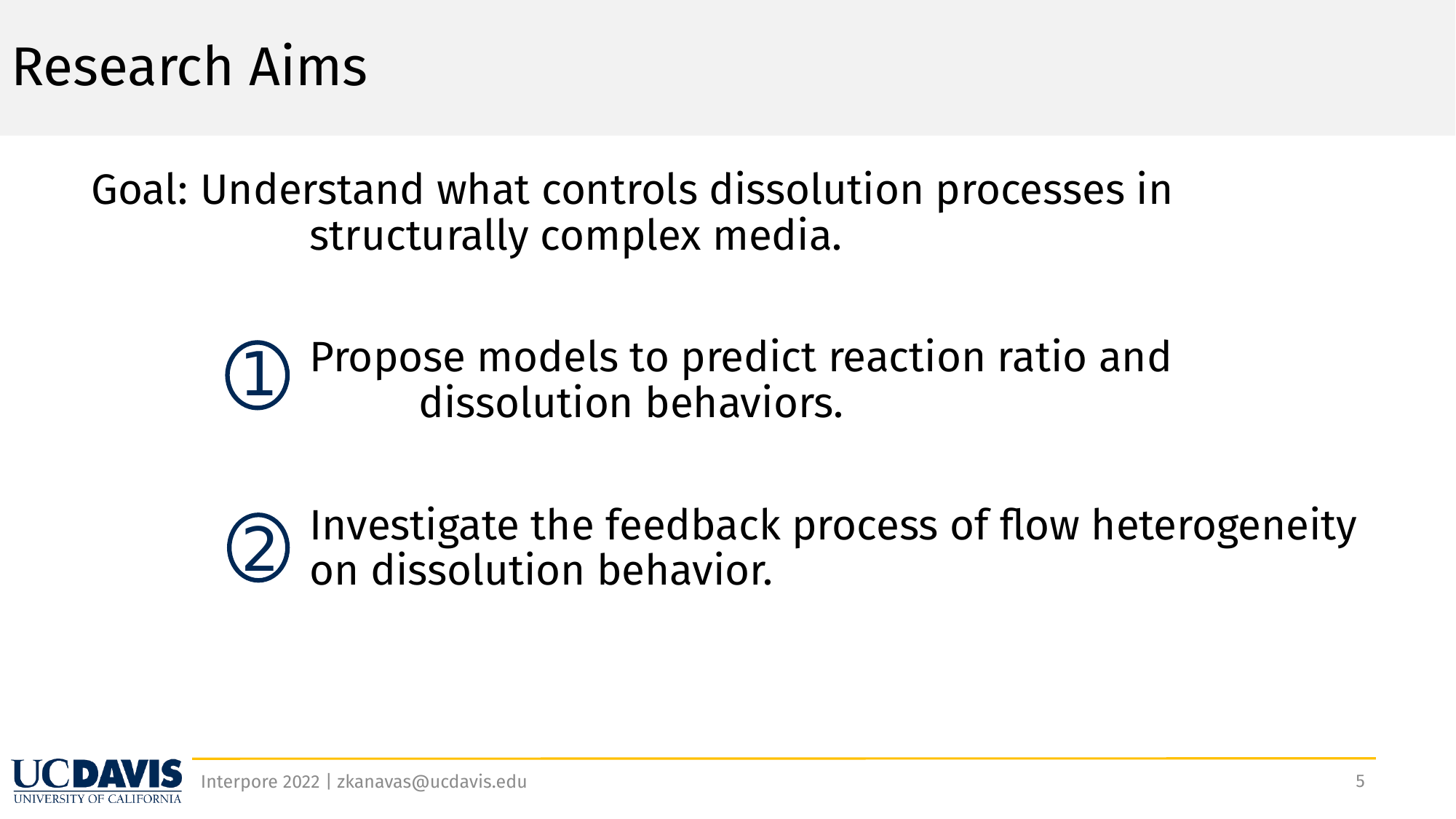

# Research Aims
Goal: 	Understand what controls dissolution processes in 			structurally complex media.

		Propose models to predict reaction ratio and 				dissolution behaviors.

		Investigate the feedback process of flow heterogeneity 		on dissolution behavior.

1
2
5
Interpore 2022 | zkanavas@ucdavis.edu